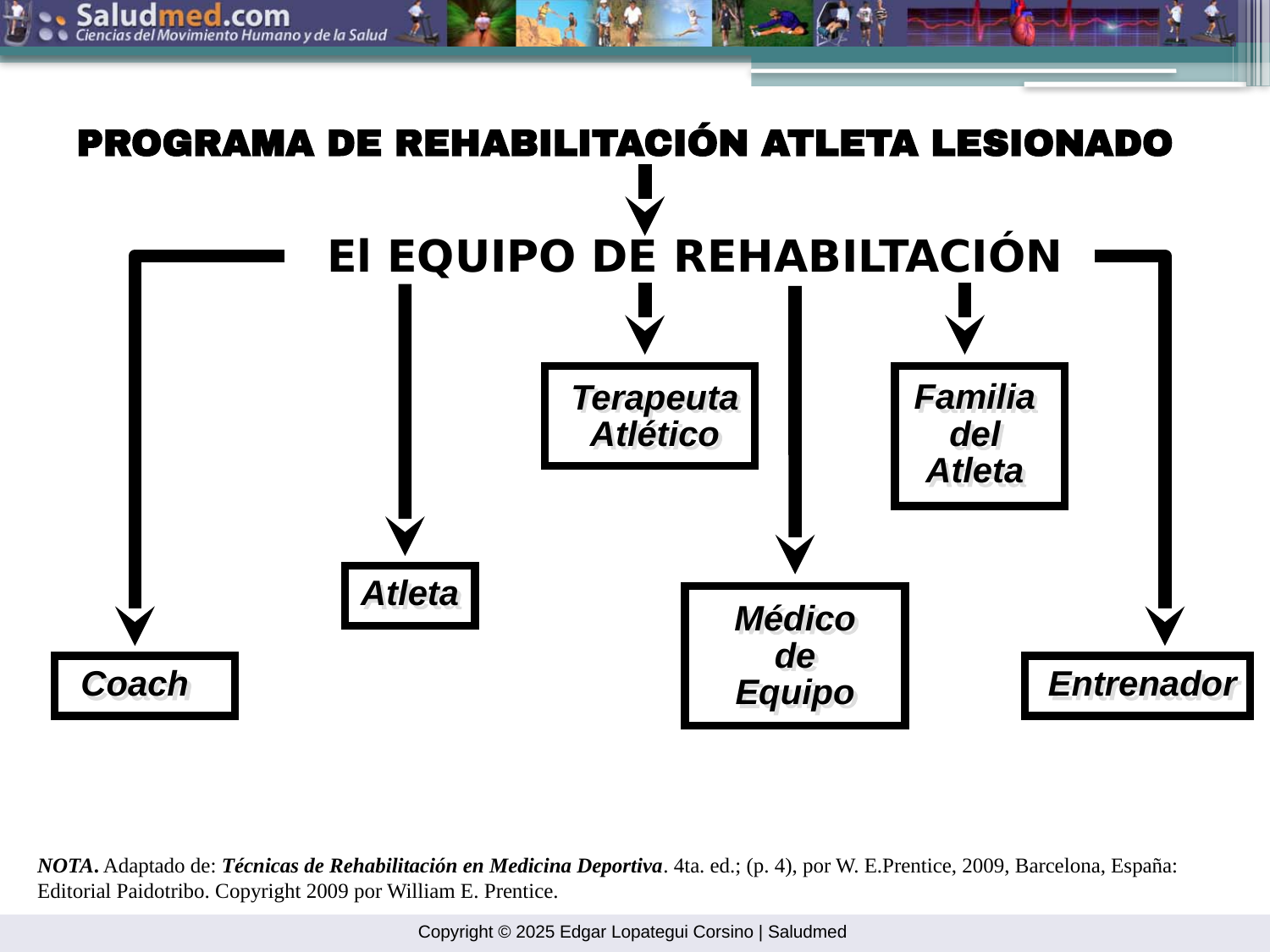

PROGRAMA DE REHABILITACIÓN ATLETA LESIONADO

El EQUIPO DE REHABILTACIÓN

Familia
del
Atleta
Terapeuta
Atlético

Atleta

Médico
de
Equipo

Coach
Entrenador
NOTA. Adaptado de: Técnicas de Rehabilitación en Medicina Deportiva. 4ta. ed.; (p. 4), por W. E.Prentice, 2009, Barcelona, España: Editorial Paidotribo. Copyright 2009 por William E. Prentice.